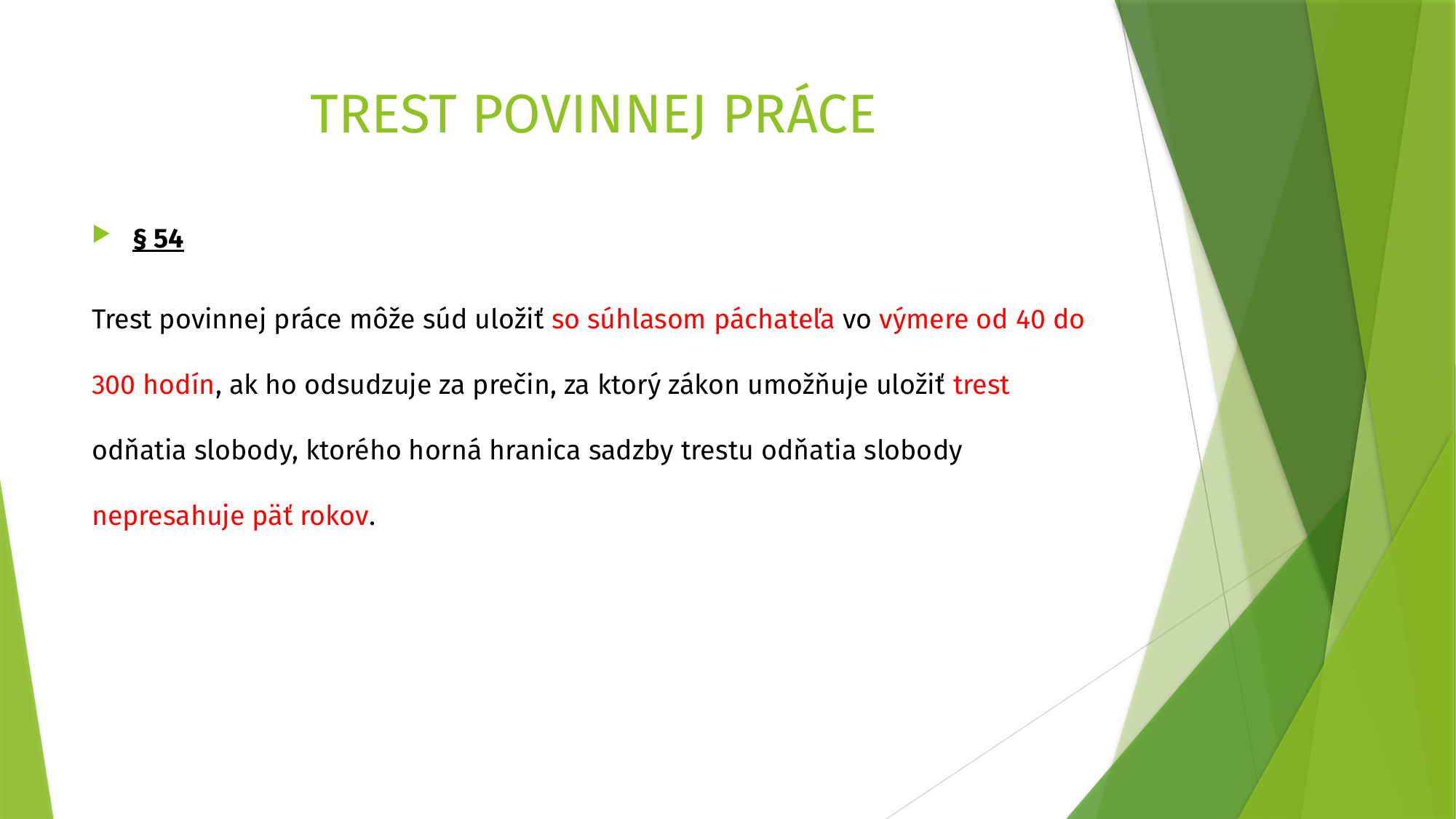

# TREST POVINNEJ PRÁCE
§ 54
Trest povinnej práce môže súd uložiť so súhlasom páchateľa vo výmere od 40 do 300 hodín, ak ho odsudzuje za prečin, za ktorý zákon umožňuje uložiť trest odňatia slobody, ktorého horná hranica sadzby trestu odňatia slobody nepresahuje päť rokov.